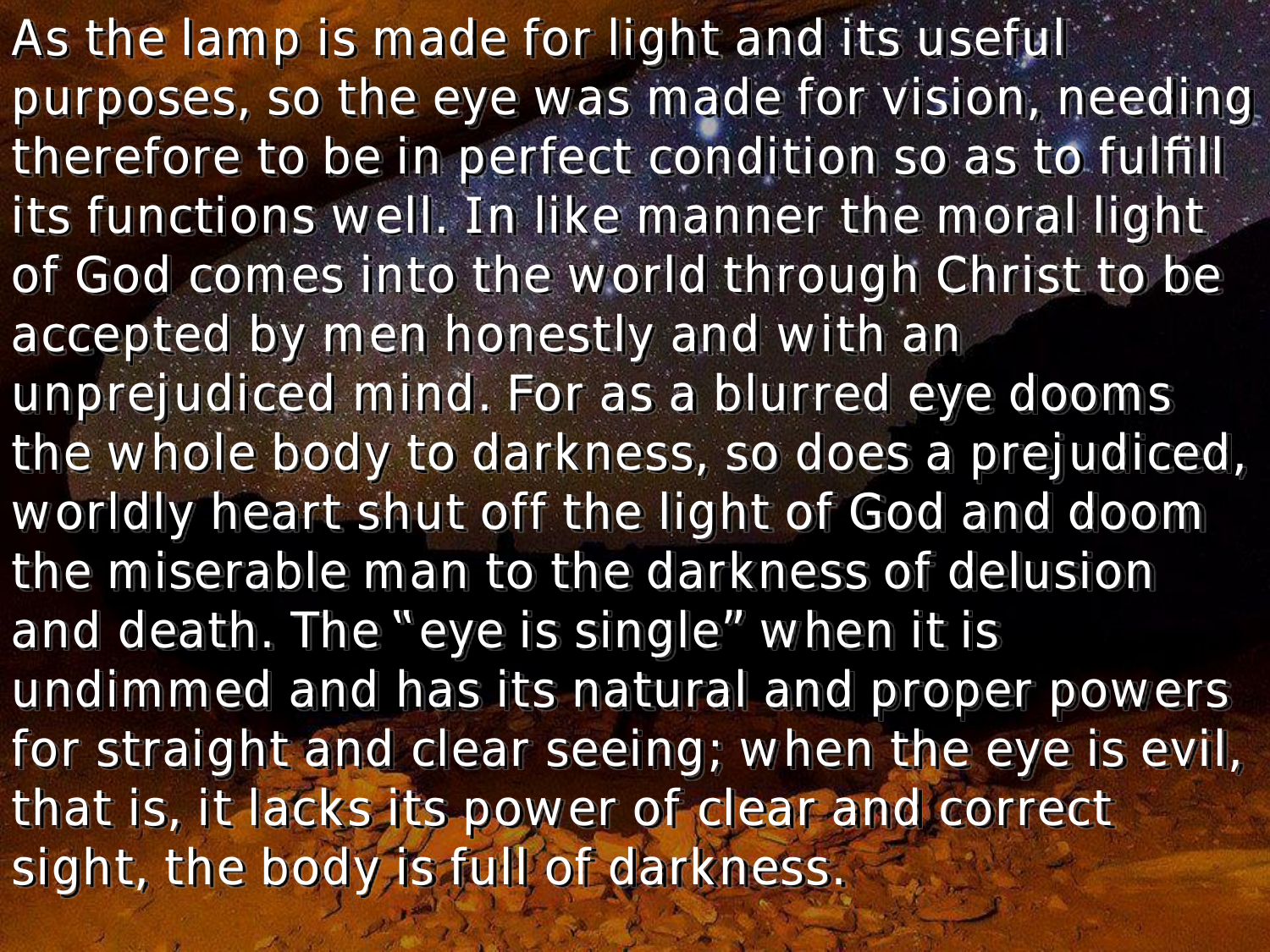

As the lamp is made for light and its useful purposes, so the eye was made for vision, needing therefore to be in perfect condition so as to fulfill its functions well. In like manner the moral light of God comes into the world through Christ to be accepted by men honestly and with an unprejudiced mind. For as a blurred eye dooms the whole body to darkness, so does a prejudiced, worldly heart shut off the light of God and doom the miserable man to the darkness of delusion and death. The “eye is single” when it is undimmed and has its natural and proper powers for straight and clear seeing; when the eye is evil, that is, it lacks its power of clear and correct sight, the body is full of darkness.